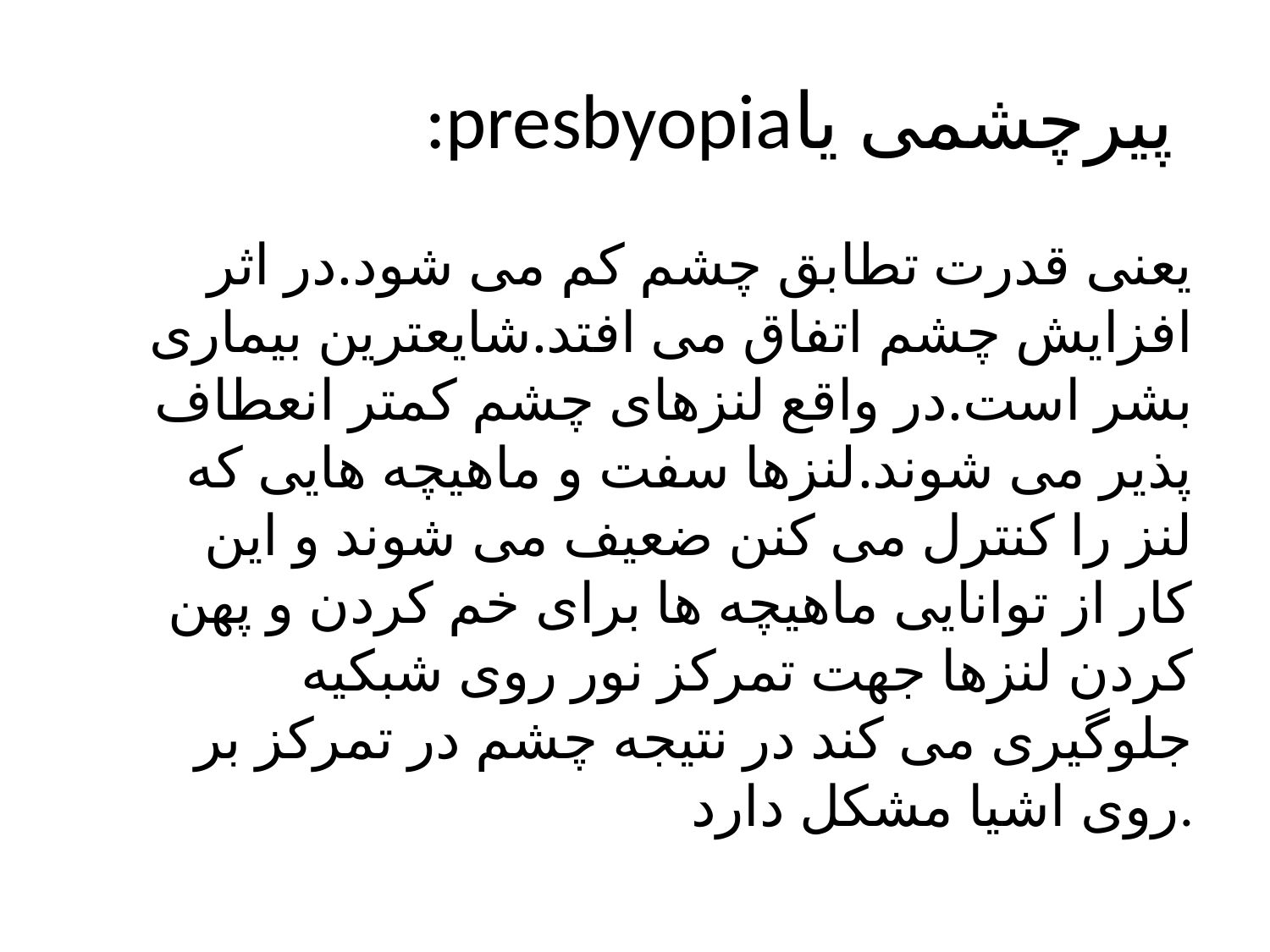

# :presbyopiaپیرچشمی یا
یعنی قدرت تطابق چشم کم می شود.در اثر افزایش چشم اتفاق می افتد.شایعترین بیماری بشر است.در واقع لنزهای چشم کمتر انعطاف پذیر می شوند.لنزها سفت و ماهیچه هایی که لنز را کنترل می کنن ضعیف می شوند و این کار از توانایی ماهیچه ها برای خم کردن و پهن کردن لنزها جهت تمرکز نور روی شبکیه جلوگیری می کند در نتیجه چشم در تمرکز بر روی اشیا مشکل دارد.